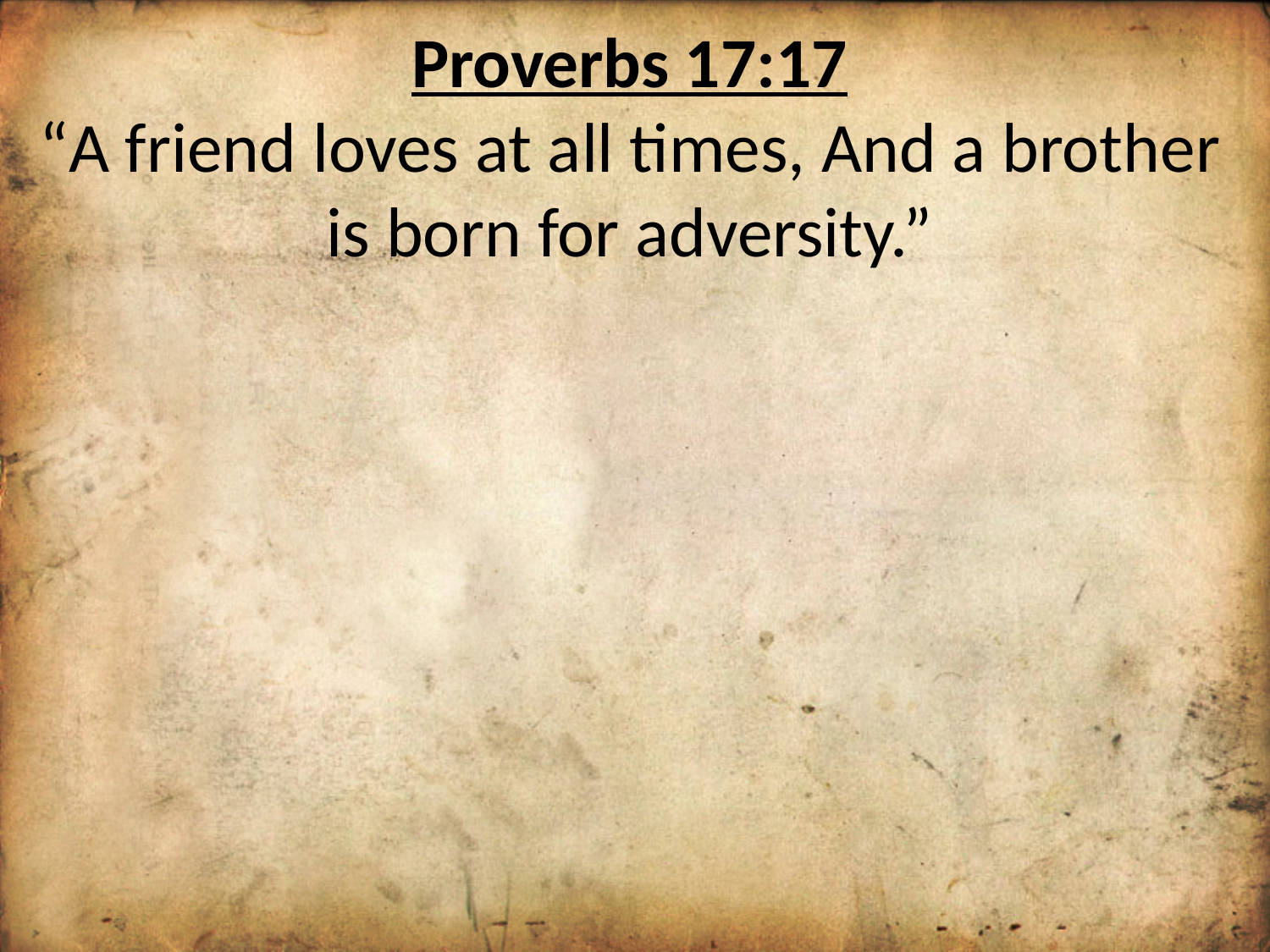

Proverbs 17:17
“A friend loves at all times, And a brother is born for adversity.”